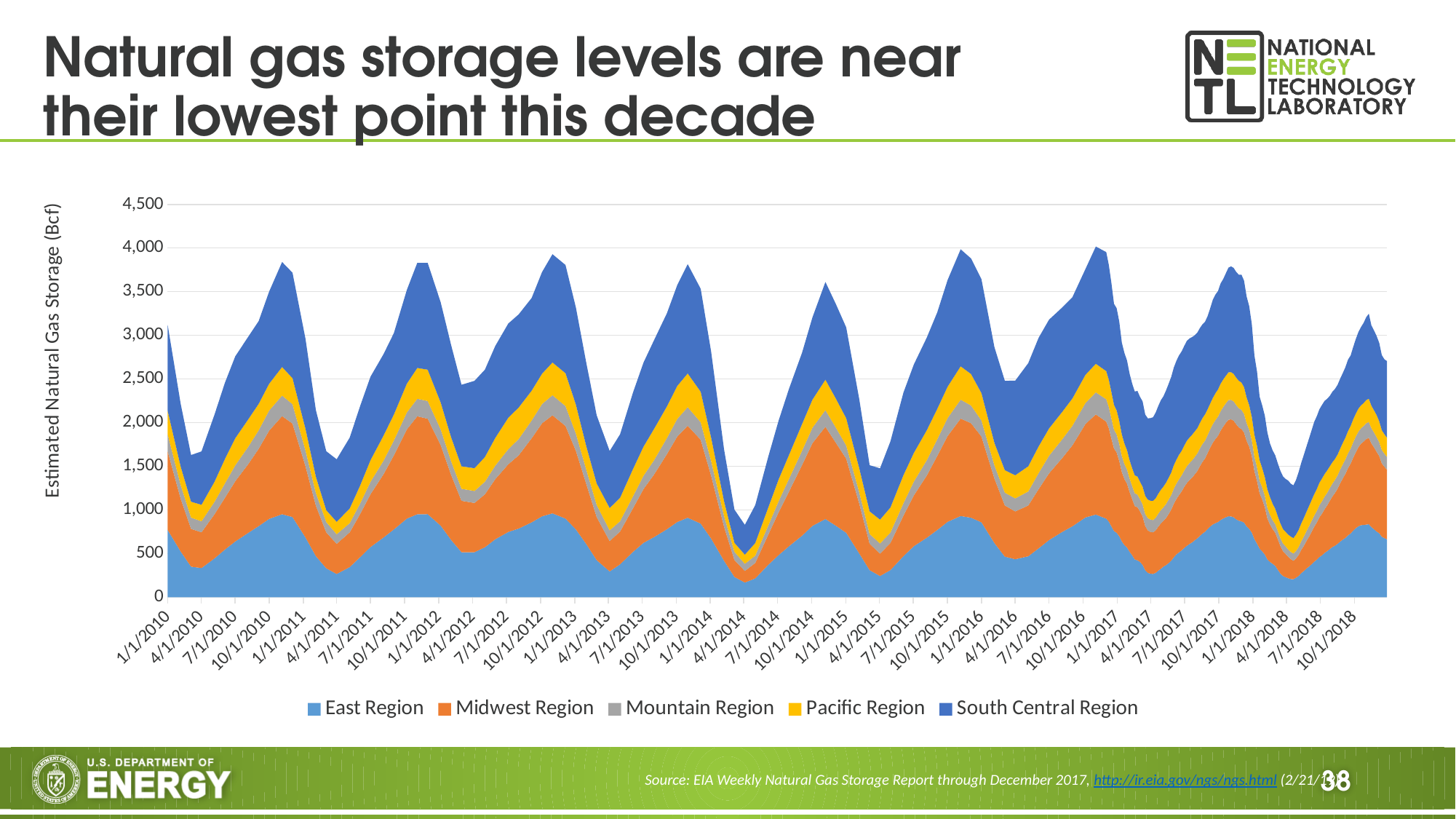

# Natural gas storage levels are near their lowest point this decade

### Chart

| Category | East Region | Midwest Region | Mountain Region | Pacific Region | South Central Region |
|---|---|---|---|---|---|
| 40179 | 769.0 | 900.0 | 195.0 | 268.0 | 985.0 |
| 40214 | 523.0 | 604.0 | 157.0 | 211.0 | 719.0 |
| 40242 | 349.0 | 433.0 | 129.0 | 182.0 | 535.0 |
| 40270 | 333.0 | 410.0 | 126.0 | 189.0 | 612.0 |
| 40305 | 444.0 | 506.0 | 142.0 | 230.0 | 770.0 |
| 40333 | 545.0 | 593.0 | 165.0 | 279.0 | 874.0 |
| 40361 | 638.0 | 691.0 | 182.0 | 311.0 | 938.0 |
| 40396 | 737.0 | 788.0 | 199.0 | 314.0 | 946.0 |
| 40424 | 814.0 | 886.0 | 212.0 | 303.0 | 948.0 |
| 40452 | 896.0 | 1011.0 | 230.0 | 307.0 | 1055.0 |
| 40487 | 950.0 | 1124.0 | 236.0 | 327.0 | 1203.0 |
| 40515 | 918.0 | 1071.0 | 222.0 | 298.0 | 1208.0 |
| 40550 | 684.0 | 817.0 | 181.0 | 248.0 | 1030.0 |
| 40578 | 470.0 | 578.0 | 145.0 | 187.0 | 763.0 |
| 40606 | 330.0 | 412.0 | 118.0 | 136.0 | 676.0 |
| 40634 | 265.0 | 346.0 | 110.0 | 142.0 | 716.0 |
| 40669 | 344.0 | 398.0 | 106.0 | 168.0 | 812.0 |
| 40697 | 458.0 | 494.0 | 120.0 | 206.0 | 910.0 |
| 40725 | 574.0 | 605.0 | 142.0 | 248.0 | 957.0 |
| 40760 | 683.0 | 724.0 | 155.0 | 288.0 | 933.0 |
| 40788 | 776.0 | 848.0 | 171.0 | 298.0 | 932.0 |
| 40823 | 900.0 | 1023.0 | 194.0 | 330.0 | 1074.0 |
| 40851 | 950.0 | 1122.0 | 201.0 | 353.0 | 1204.0 |
| 40879 | 951.0 | 1093.0 | 203.0 | 359.0 | 1224.0 |
| 40914 | 819.0 | 923.0 | 180.0 | 308.0 | 1147.0 |
| 40942 | 656.0 | 745.0 | 157.0 | 275.0 | 1056.0 |
| 40970 | 515.0 | 589.0 | 137.0 | 258.0 | 934.0 |
| 41005 | 515.0 | 564.0 | 137.0 | 261.0 | 1001.0 |
| 41033 | 571.0 | 607.0 | 144.0 | 283.0 | 1001.0 |
| 41061 | 663.0 | 689.0 | 155.0 | 318.0 | 1053.0 |
| 41096 | 747.0 | 775.0 | 174.0 | 360.0 | 1079.0 |
| 41124 | 786.0 | 839.0 | 187.0 | 361.0 | 1067.0 |
| 41159 | 857.0 | 964.0 | 204.0 | 341.0 | 1062.0 |
| 41187 | 926.0 | 1067.0 | 220.0 | 348.0 | 1164.0 |
| 41215 | 960.0 | 1124.0 | 230.0 | 375.0 | 1240.0 |
| 41250 | 900.0 | 1062.0 | 228.0 | 376.0 | 1240.0 |
| 41278 | 776.0 | 901.0 | 197.0 | 333.0 | 1111.0 |
| 41306 | 608.0 | 688.0 | 165.0 | 269.0 | 954.0 |
| 41334 | 424.0 | 493.0 | 139.0 | 247.0 | 780.0 |
| 41369 | 295.0 | 347.0 | 123.0 | 256.0 | 654.0 |
| 41397 | 376.0 | 376.0 | 118.0 | 268.0 | 728.0 |
| 41432 | 520.0 | 500.0 | 137.0 | 313.0 | 877.0 |
| 41460 | 622.0 | 616.0 | 152.0 | 334.0 | 963.0 |
| 41488 | 687.0 | 715.0 | 164.0 | 359.0 | 1015.0 |
| 41523 | 778.0 | 861.0 | 184.0 | 362.0 | 1067.0 |
| 41551 | 861.0 | 980.0 | 202.0 | 378.0 | 1156.0 |
| 41579 | 910.0 | 1054.0 | 213.0 | 386.0 | 1252.0 |
| 41614 | 843.0 | 961.0 | 200.0 | 350.0 | 1179.0 |
| 41642 | 672.0 | 721.0 | 169.0 | 269.0 | 986.0 |
| 41677 | 417.0 | 390.0 | 124.0 | 169.0 | 593.0 |
| 41705 | 231.0 | 194.0 | 94.0 | 103.0 | 381.0 |
| 41733 | 167.0 | 133.0 | 82.0 | 105.0 | 341.0 |
| 41761 | 215.0 | 177.0 | 83.0 | 145.0 | 434.0 |
| 41796 | 370.0 | 345.0 | 104.0 | 207.0 | 581.0 |
| 41824 | 482.0 | 490.0 | 127.0 | 250.0 | 674.0 |
| 41852 | 584.0 | 627.0 | 145.0 | 274.0 | 758.0 |
| 41887 | 704.0 | 809.0 | 164.0 | 306.0 | 817.0 |
| 41915 | 817.0 | 948.0 | 176.0 | 322.0 | 942.0 |
| 41950 | 895.0 | 1057.0 | 191.0 | 349.0 | 1119.0 |
| 41978 | 819.0 | 951.0 | 173.0 | 333.0 | 1083.0 |
| 42006 | 737.0 | 849.0 | 152.0 | 312.0 | 1040.0 |
| 42041 | 501.0 | 572.0 | 130.0 | 275.0 | 791.0 |
| 42069 | 309.0 | 303.0 | 111.0 | 260.0 | 528.0 |
| 42097 | 242.0 | 256.0 | 117.0 | 273.0 | 588.0 |
| 42125 | 310.0 | 311.0 | 119.0 | 287.0 | 758.0 |
| 42160 | 470.0 | 464.0 | 142.0 | 322.0 | 946.0 |
| 42188 | 584.0 | 582.0 | 158.0 | 329.0 | 1013.0 |
| 42223 | 681.0 | 713.0 | 176.0 | 344.0 | 1061.0 |
| 42251 | 769.0 | 848.0 | 191.0 | 349.0 | 1105.0 |
| 42279 | 863.0 | 984.0 | 206.0 | 359.0 | 1222.0 |
| 42314 | 929.0 | 1117.0 | 217.0 | 382.0 | 1340.0 |
| 42342 | 910.0 | 1083.0 | 203.0 | 361.0 | 1323.0 |
| 42370 | 857.0 | 983.0 | 185.0 | 313.0 | 1305.0 |
| 42405 | 620.0 | 739.0 | 151.0 | 258.0 | 1096.0 |
| 42433 | 464.0 | 587.0 | 146.0 | 258.0 | 1024.0 |
| 42461 | 434.0 | 548.0 | 149.0 | 265.0 | 1084.0 |
| 42496 | 468.0 | 582.0 | 161.0 | 288.0 | 1182.0 |
| 42524 | 559.0 | 679.0 | 183.0 | 307.0 | 1244.0 |
| 42552 | 654.0 | 764.0 | 202.0 | 313.0 | 1246.0 |
| 42587 | 746.0 | 845.0 | 215.0 | 314.0 | 1197.0 |
| 42615 | 812.0 | 928.0 | 224.0 | 313.0 | 1160.0 |
| 42650 | 913.0 | 1071.0 | 240.0 | 323.0 | 1212.0 |
| 42678 | 946.0 | 1148.0 | 253.0 | 327.0 | 1343.0 |
| 42706 | 899.0 | 1112.0 | 256.0 | 323.0 | 1363.0 |
| 42713 | 865.0 | 1071.0 | 244.0 | 312.0 | 1314.0 |
| 42720 | 810.0 | 1007.0 | 230.0 | 302.0 | 1248.0 |
| 42727 | 757.0 | 946.0 | 217.0 | 283.0 | 1157.0 |
| 42734 | 737.0 | 921.0 | 207.0 | 275.0 | 1171.0 |
| 42741 | 698.0 | 865.0 | 197.0 | 263.0 | 1137.0 |
| 42748 | 639.0 | 795.0 | 183.0 | 248.0 | 1052.0 |
| 42755 | 596.0 | 757.0 | 173.0 | 235.0 | 1037.0 |
| 42762 | 569.0 | 730.0 | 164.0 | 221.0 | 1027.0 |
| 42769 | 520.0 | 685.0 | 155.0 | 208.0 | 991.0 |
| 42776 | 479.0 | 642.0 | 150.0 | 205.0 | 969.0 |
| 42783 | 431.0 | 612.0 | 146.0 | 206.0 | 961.0 |
| 42790 | 422.0 | 608.0 | 146.0 | 205.0 | 982.0 |
| 42797 | 404.0 | 579.0 | 139.0 | 201.0 | 972.0 |
| 42804 | 368.0 | 557.0 | 137.0 | 203.0 | 977.0 |
| 42811 | 309.0 | 506.0 | 137.0 | 208.0 | 932.0 |
| 42818 | 278.0 | 486.0 | 141.0 | 212.0 | 932.0 |
| 42825 | 268.0 | 479.0 | 142.0 | 216.0 | 946.0 |
| 42832 | 266.0 | 476.0 | 141.0 | 221.0 | 957.0 |
| 42839 | 278.0 | 487.0 | 144.0 | 223.0 | 983.0 |
| 42846 | 303.0 | 504.0 | 149.0 | 228.0 | 1005.0 |
| 42853 | 325.0 | 519.0 | 153.0 | 233.0 | 1026.0 |
| 42860 | 350.0 | 524.0 | 155.0 | 238.0 | 1034.0 |
| 42867 | 367.0 | 540.0 | 161.0 | 244.0 | 1057.0 |
| 42874 | 390.0 | 562.0 | 166.0 | 250.0 | 1076.0 |
| 42881 | 419.0 | 585.0 | 166.0 | 258.0 | 1097.0 |
| 42888 | 457.0 | 614.0 | 172.0 | 269.0 | 1119.0 |
| 42895 | 491.0 | 634.0 | 177.0 | 274.0 | 1133.0 |
| 42902 | 513.0 | 656.0 | 182.0 | 281.0 | 1138.0 |
| 42909 | 536.0 | 676.0 | 184.0 | 280.0 | 1140.0 |
| 42916 | 564.0 | 699.0 | 187.0 | 287.0 | 1141.0 |
| 42923 | 588.0 | 719.0 | 193.0 | 292.0 | 1144.0 |
| 42930 | 609.0 | 733.0 | 194.0 | 292.0 | 1135.0 |
| 42937 | 626.0 | 743.0 | 197.0 | 294.0 | 1120.0 |
| 42944 | 651.0 | 754.0 | 200.0 | 293.0 | 1101.0 |
| 42951 | 673.0 | 771.0 | 202.0 | 289.0 | 1094.0 |
| 42958 | 701.0 | 798.0 | 204.0 | 292.0 | 1087.0 |
| 42965 | 728.0 | 821.0 | 206.0 | 296.0 | 1074.0 |
| 42972 | 749.0 | 840.0 | 205.0 | 301.0 | 1060.0 |
| 42979 | 781.0 | 872.0 | 205.0 | 296.0 | 1066.0 |
| 42986 | 809.0 | 906.0 | 208.0 | 296.0 | 1092.0 |
| 42993 | 833.0 | 938.0 | 212.0 | 300.0 | 1125.0 |
| 43000 | 848.0 | 964.0 | 217.0 | 307.0 | 1130.0 |
| 43007 | 861.0 | 989.0 | 220.0 | 311.0 | 1127.0 |
| 43014 | 884.0 | 1024.0 | 223.0 | 315.0 | 1149.0 |
| 43021 | 901.0 | 1054.0 | 224.0 | 316.0 | 1150.0 |
| 43028 | 915.0 | 1082.0 | 224.0 | 315.0 | 1174.0 |
| 43035 | 926.0 | 1107.0 | 226.0 | 317.0 | 1199.0 |
| 43042 | 925.0 | 1112.0 | 224.0 | 317.0 | 1212.0 |
| 43049 | 915.0 | 1108.0 | 220.0 | 315.0 | 1214.0 |
| 43056 | 891.0 | 1090.0 | 220.0 | 314.0 | 1211.0 |
| 43063 | 876.0 | 1068.0 | 221.0 | 314.0 | 1214.0 |
| 43070 | 868.0 | 1058.0 | 221.0 | 313.0 | 1235.0 |
| 43077 | 855.0 | 1033.0 | 213.0 | 305.0 | 1220.0 |
| 43084 | 811.0 | 980.0 | 204.0 | 294.0 | 1155.0 |
| 43091 | 782.0 | 941.0 | 195.0 | 281.0 | 1133.0 |
| 43098 | 740.0 | 875.0 | 183.0 | 268.0 | 1060.0 |
| 43105 | 664.0 | 778.0 | 167.0 | 251.0 | 907.0 |
| 43112 | 614.0 | 717.0 | 158.0 | 244.0 | 851.0 |
| 43119 | 555.0 | 634.0 | 145.0 | 233.0 | 729.0 |
| 43126 | 525.0 | 596.0 | 137.0 | 220.0 | 719.0 |
| 43133 | 488.0 | 543.0 | 131.0 | 213.0 | 703.0 |
| 43140 | 432.0 | 468.0 | 122.0 | 213.0 | 649.0 |
| 43147 | 403.0 | 428.0 | 111.0 | 204.0 | 614.0 |
| 43154 | 382.0 | 398.0 | 102.0 | 189.0 | 611.0 |
| 43161 | 359.0 | 380.0 | 97.0 | 177.0 | 612.0 |
| 43168 | 314.0 | 350.0 | 93.0 | 169.0 | 606.0 |
| 43175 | 270.0 | 315.0 | 90.0 | 169.0 | 602.0 |
| 43182 | 242.0 | 284.0 | 88.0 | 166.0 | 603.0 |
| 43189 | 229.0 | 266.0 | 87.0 | 166.0 | 606.0 |
| 43196 | 217.0 | 246.0 | 83.0 | 171.0 | 618.0 |
| 43203 | 207.0 | 228.0 | 83.0 | 175.0 | 606.0 |
| 43210 | 205.0 | 211.0 | 84.0 | 177.0 | 604.0 |
| 43217 | 223.0 | 221.0 | 86.0 | 187.0 | 626.0 |
| 43224 | 243.0 | 240.0 | 92.0 | 195.0 | 662.0 |
| 43231 | 275.0 | 267.0 | 98.0 | 204.0 | 694.0 |
| 43238 | 299.0 | 288.0 | 107.0 | 213.0 | 722.0 |
| 43245 | 328.0 | 315.0 | 113.0 | 221.0 | 748.0 |
| 43252 | 351.0 | 341.0 | 121.0 | 231.0 | 773.0 |
| 43259 | 377.0 | 372.0 | 125.0 | 239.0 | 800.0 |
| 43266 | 406.0 | 401.0 | 127.0 | 246.0 | 828.0 |
| 43273 | 430.0 | 425.0 | 133.0 | 251.0 | 835.0 |
| 43280 | 460.0 | 455.0 | 139.0 | 257.0 | 841.0 |
| 43287 | 480.0 | 477.0 | 143.0 | 260.0 | 843.0 |
| 43294 | 507.0 | 501.0 | 144.0 | 259.0 | 838.0 |
| 43301 | 527.0 | 525.0 | 145.0 | 256.0 | 820.0 |
| 43308 | 552.0 | 552.0 | 146.0 | 249.0 | 807.0 |
| 43315 | 574.0 | 580.0 | 148.0 | 244.0 | 808.0 |
| 43322 | 590.0 | 604.0 | 151.0 | 239.0 | 802.0 |
| 43329 | 611.0 | 633.0 | 153.0 | 238.0 | 799.0 |
| 43336 | 637.0 | 669.0 | 157.0 | 240.0 | 801.0 |
| 43343 | 659.0 | 702.0 | 162.0 | 246.0 | 799.0 |
| 43350 | 679.0 | 734.0 | 166.0 | 250.0 | 806.0 |
| 43357 | 709.0 | 770.0 | 170.0 | 255.0 | 818.0 |
| 43364 | 729.0 | 800.0 | 173.0 | 259.0 | 807.0 |
| 43371 | 763.0 | 836.0 | 177.0 | 262.0 | 829.0 |
| 43378 | 790.0 | 871.0 | 180.0 | 262.0 | 854.0 |
| 43385 | 812.0 | 908.0 | 177.0 | 264.0 | 877.0 |
| 43392 | 825.0 | 934.0 | 177.0 | 262.0 | 896.0 |
| 43399 | 826.0 | 956.0 | 180.0 | 262.0 | 919.0 |
| 43406 | 831.0 | 980.0 | 182.0 | 265.0 | 949.0 |
| 43413 | 835.0 | 991.0 | 181.0 | 266.0 | 974.0 |
| 43420 | 803.0 | 959.0 | 174.0 | 258.0 | 919.0 |
| 43427 | 778.0 | 938.0 | 171.0 | 254.0 | 914.0 |
| 43434 | 752.0 | 914.0 | 168.0 | 253.0 | 905.0 |
| 43441 | 732.0 | 885.0 | 160.0 | 238.0 | 898.0 |
| 43448 | 692.0 | 841.0 | 153.0 | 227.0 | 860.0 |
| 43455 | 676.0 | 818.0 | 150.0 | 223.0 | 858.0 |
| 43462 | 661.0 | 798.0 | 147.0 | 220.0 | 878.0 |
Source: EIA Weekly Natural Gas Storage Report through December 2017, http://ir.eia.gov/ngs/ngs.html (2/21/19)